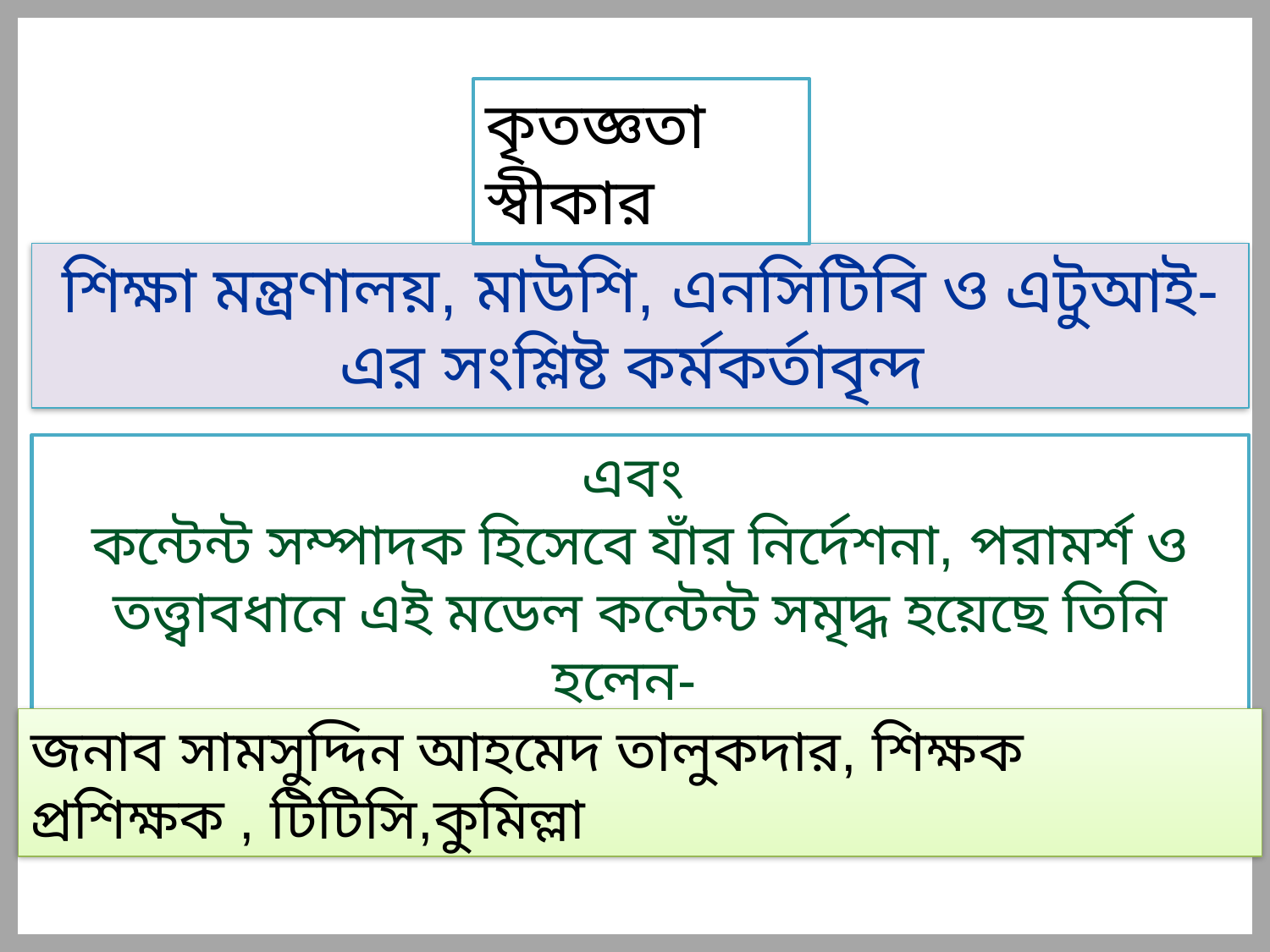

কৃতজ্ঞতা স্বীকার
শিক্ষা মন্ত্রণালয়, মাউশি, এনসিটিবি ও এটুআই-এর সংশ্লিষ্ট কর্মকর্তাবৃন্দ
এবং
কন্টেন্ট সম্পাদক হিসেবে যাঁর নির্দেশনা, পরামর্শ ও তত্ত্বাবধানে এই মডেল কন্টেন্ট সমৃদ্ধ হয়েছে তিনি হলেন-
জনাব সামসুদ্দিন আহমেদ তালুকদার, শিক্ষক প্রশিক্ষক , টিটিসি,কুমিল্লা